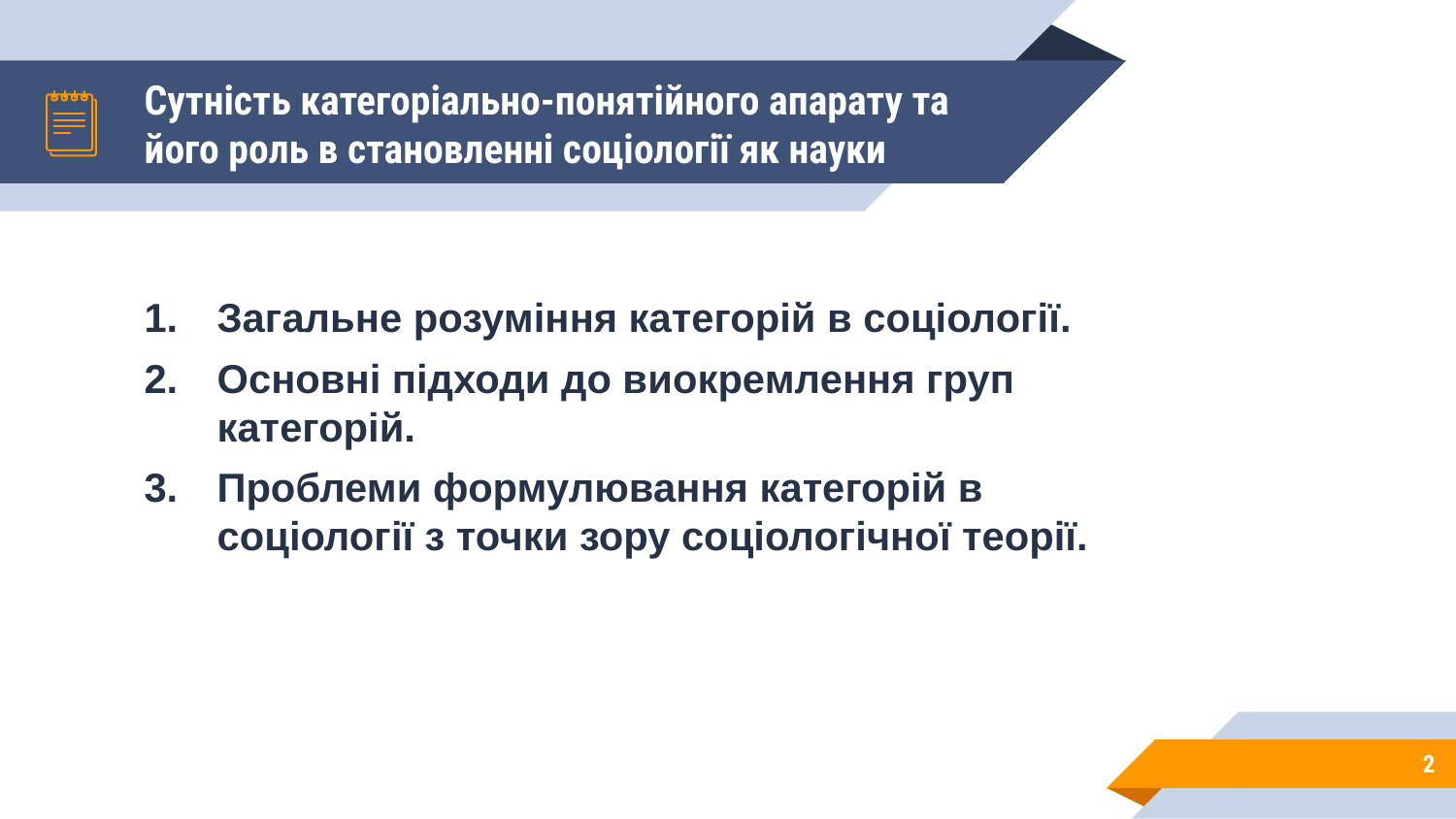

# Сутність категоріально-понятійного апарату та його роль в становленні соціології як науки

Загальне розуміння категорій в соціології.
Основні підходи до виокремлення груп категорій.
Проблеми формулювання категорій в соціології з точки зору соціологічної теорії.

2